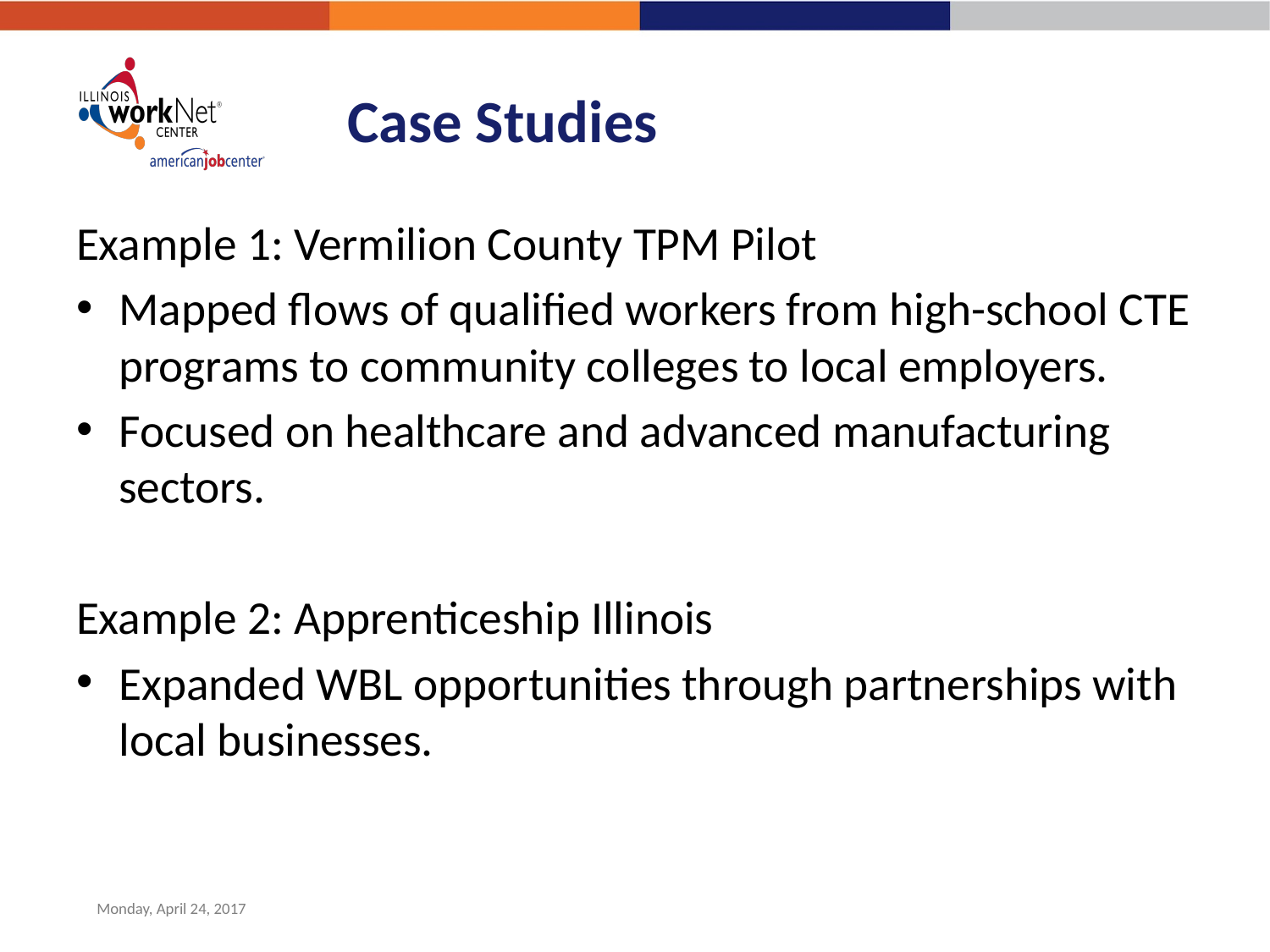

# Case Studies
Example 1: Vermilion County TPM Pilot
Mapped flows of qualified workers from high-school CTE programs to community colleges to local employers.
Focused on healthcare and advanced manufacturing sectors.

Example 2: Apprenticeship Illinois
Expanded WBL opportunities through partnerships with local businesses.